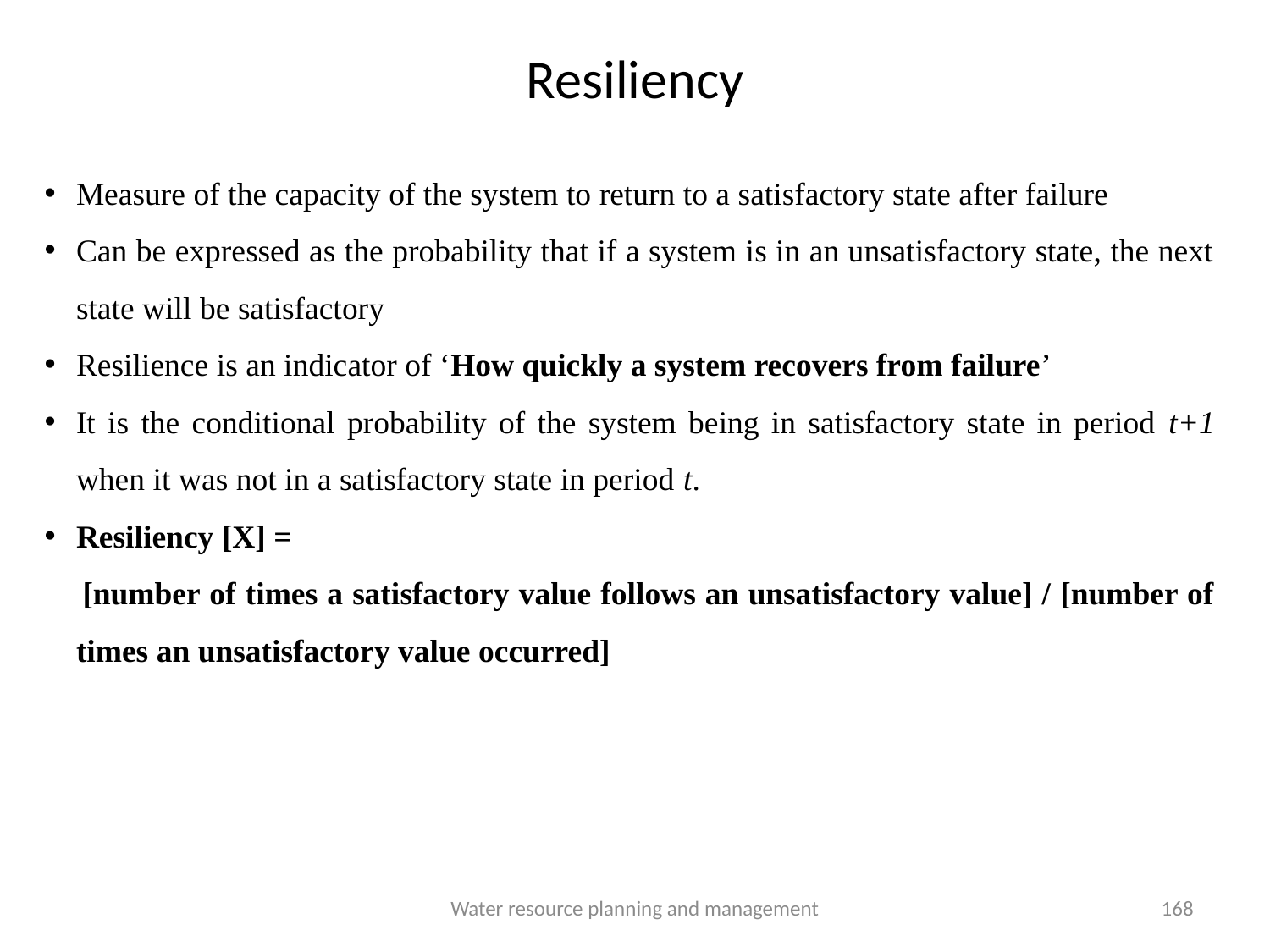

# Resiliency
Measure of the capacity of the system to return to a satisfactory state after failure
Can be expressed as the probability that if a system is in an unsatisfactory state, the next state will be satisfactory
Resilience is an indicator of ‘How quickly a system recovers from failure’
It is the conditional probability of the system being in satisfactory state in period t+1 when it was not in a satisfactory state in period t.
Resiliency [X] =
    [number of times a satisfactory value follows an unsatisfactory value] / [number of times an unsatisfactory value occurred]

Water resource planning and management
168